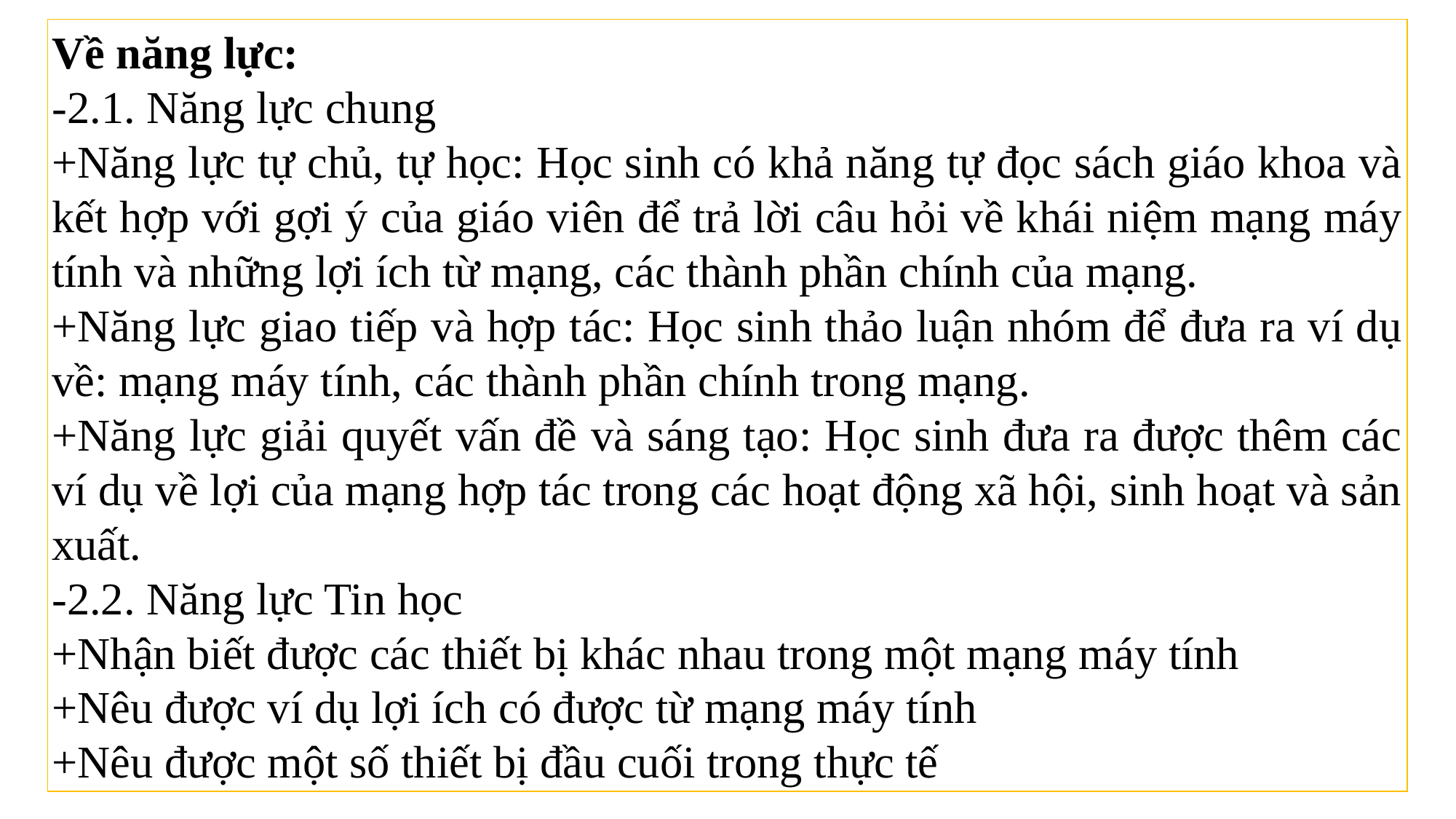

Về năng lực:
-2.1. Năng lực chung
+Năng lực tự chủ, tự học: Học sinh có khả năng tự đọc sách giáo khoa và kết hợp với gợi ý của giáo viên để trả lời câu hỏi về khái niệm mạng máy tính và những lợi ích từ mạng, các thành phần chính của mạng.
+Năng lực giao tiếp và hợp tác: Học sinh thảo luận nhóm để đưa ra ví dụ về: mạng máy tính, các thành phần chính trong mạng.
+Năng lực giải quyết vấn đề và sáng tạo: Học sinh đưa ra được thêm các ví dụ về lợi của mạng hợp tác trong các hoạt động xã hội, sinh hoạt và sản xuất.
-2.2. Năng lực Tin học
+Nhận biết được các thiết bị khác nhau trong một mạng máy tính
+Nêu được ví dụ lợi ích có được từ mạng máy tính
+Nêu được một số thiết bị đầu cuối trong thực tế